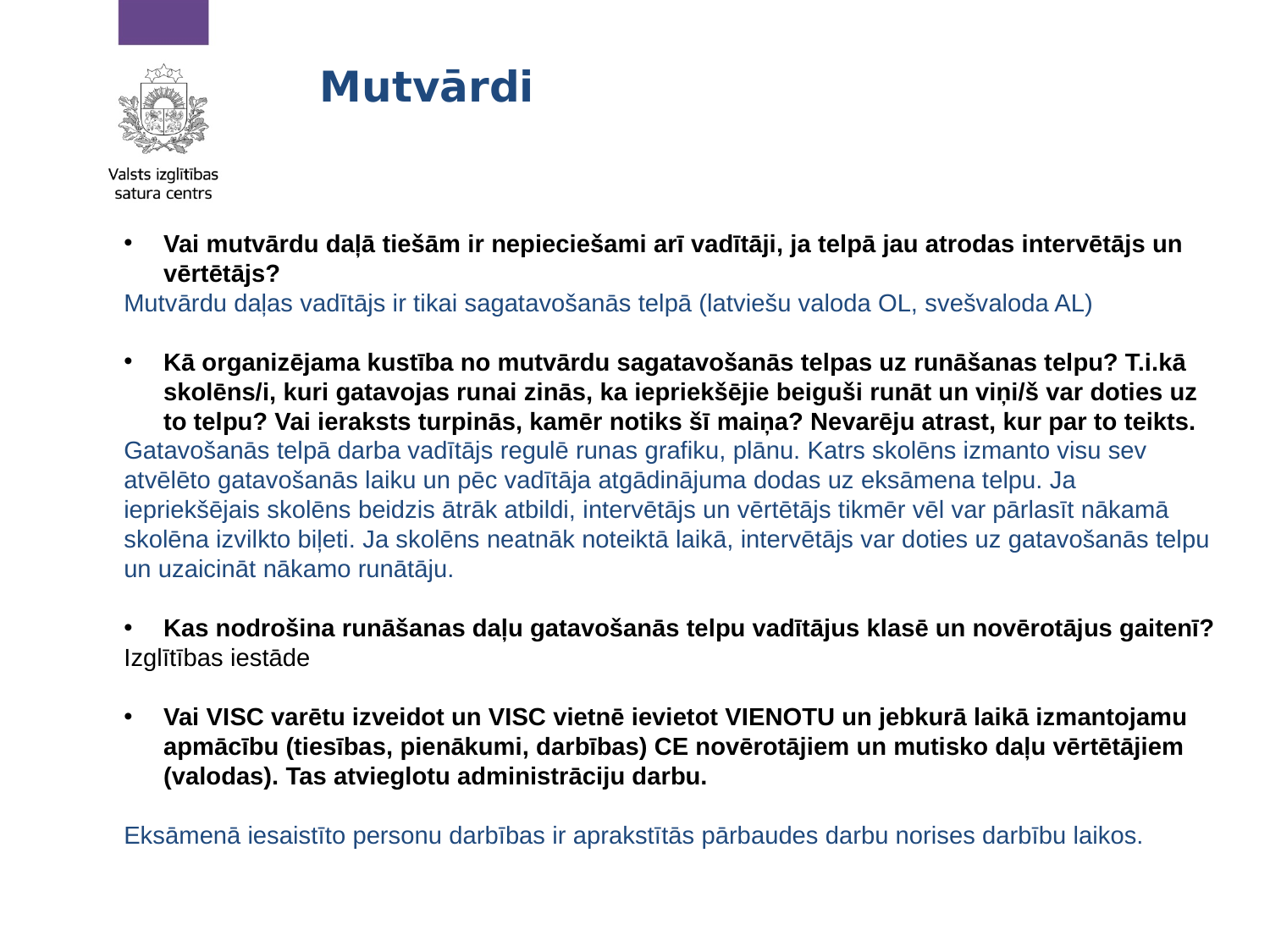

# Mutvārdi

Vai mutvārdu daļā tiešām ir nepieciešami arī vadītāji, ja telpā jau atrodas intervētājs un vērtētājs?
Mutvārdu daļas vadītājs ir tikai sagatavošanās telpā (latviešu valoda OL, svešvaloda AL)

Kā organizējama kustība no mutvārdu sagatavošanās telpas uz runāšanas telpu? T.i.kā skolēns/i, kuri gatavojas runai zinās, ka iepriekšējie beiguši runāt un viņi/š var doties uz to telpu? Vai ieraksts turpinās, kamēr notiks šī maiņa? Nevarēju atrast, kur par to teikts.
Gatavošanās telpā darba vadītājs regulē runas grafiku, plānu. Katrs skolēns izmanto visu sev atvēlēto gatavošanās laiku un pēc vadītāja atgādinājuma dodas uz eksāmena telpu. Ja iepriekšējais skolēns beidzis ātrāk atbildi, intervētājs un vērtētājs tikmēr vēl var pārlasīt nākamā skolēna izvilkto biļeti. Ja skolēns neatnāk noteiktā laikā, intervētājs var doties uz gatavošanās telpu un uzaicināt nākamo runātāju.

Kas nodrošina runāšanas daļu gatavošanās telpu vadītājus klasē un novērotājus gaitenī?
Izglītības iestāde

Vai VISC varētu izveidot un VISC vietnē ievietot VIENOTU un jebkurā laikā izmantojamu apmācību (tiesības, pienākumi, darbības) CE novērotājiem un mutisko daļu vērtētājiem (valodas). Tas atvieglotu administrāciju darbu.

Eksāmenā iesaistīto personu darbības ir aprakstītās pārbaudes darbu norises darbību laikos.